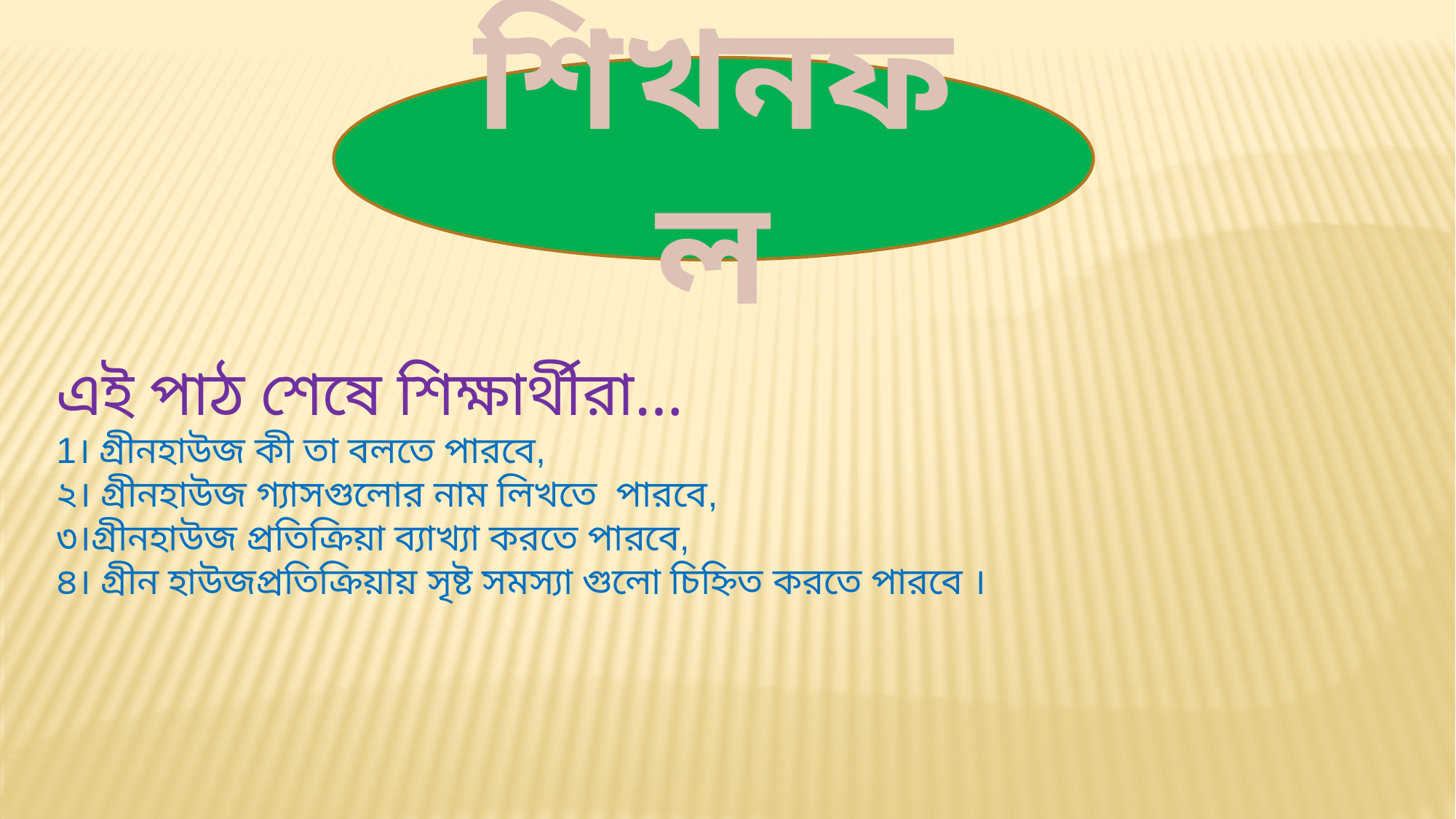

শিখনফল
এই পাঠ শেষে শিক্ষার্থীরা…
1। গ্রীনহাউজ কী তা বলতে পারবে,
২। গ্রীনহাউজ গ্যাসগুলোর নাম লিখতে  পারবে,
৩।গ্রীনহাউজ প্রতিক্রিয়া ব্যাখ্যা করতে পারবে,
৪। গ্রীন হাউজপ্রতিক্রিয়ায় সৃষ্ট সমস্যা গুলো চিহ্নিত করতে পারবে ।